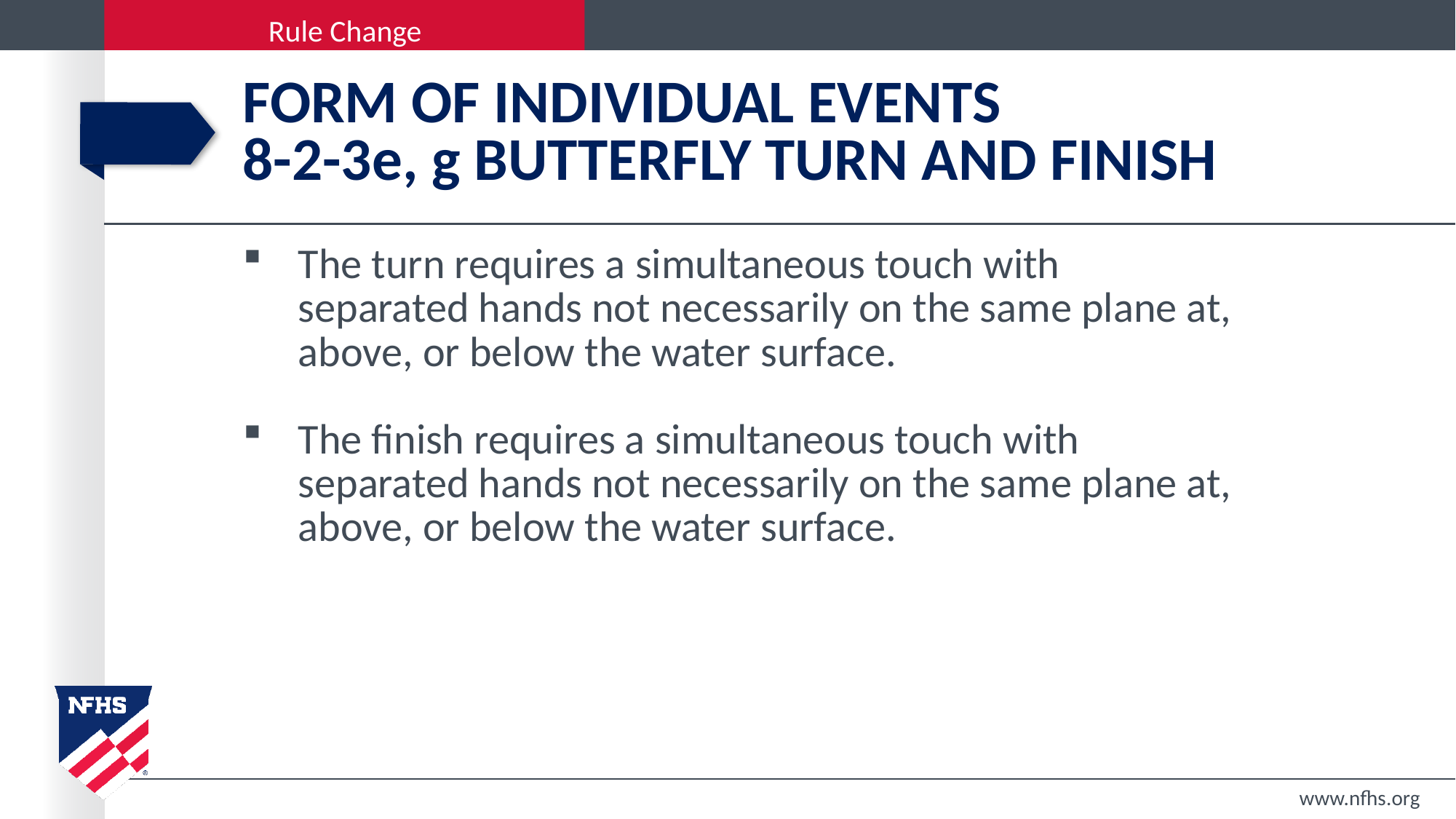

# Form of individual events 8-2-3e, g BUTTERFLY TURN AND FINISH
The turn requires a simultaneous touch with separated hands not necessarily on the same plane at, above, or below the water surface.

The finish requires a simultaneous touch with separated hands not necessarily on the same plane at, above, or below the water surface.

www.nfhs.org